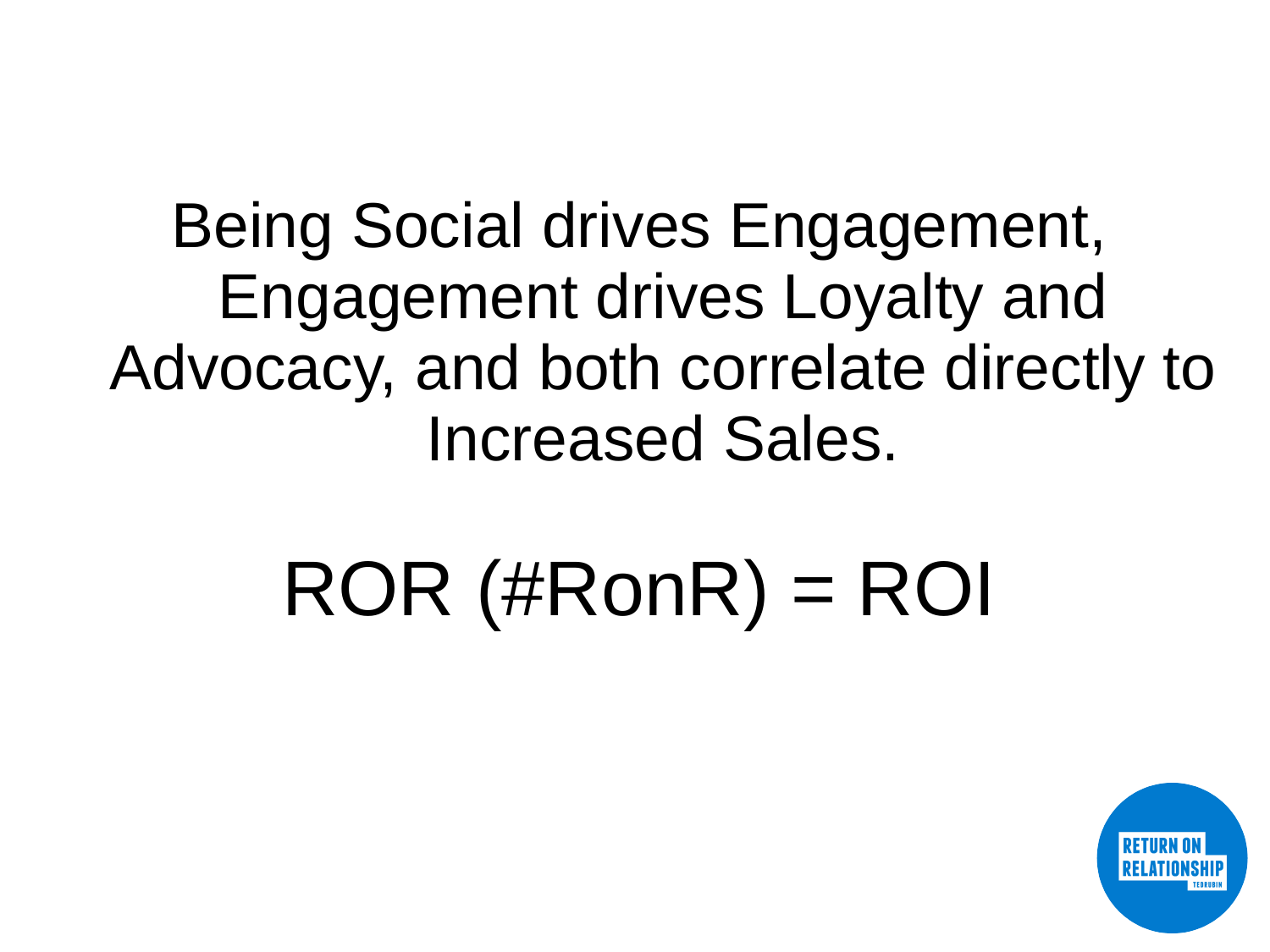

Being Social drives Engagement, Engagement drives Loyalty and Advocacy, and both correlate directly to Increased Sales.
ROR (#RonR) = ROI